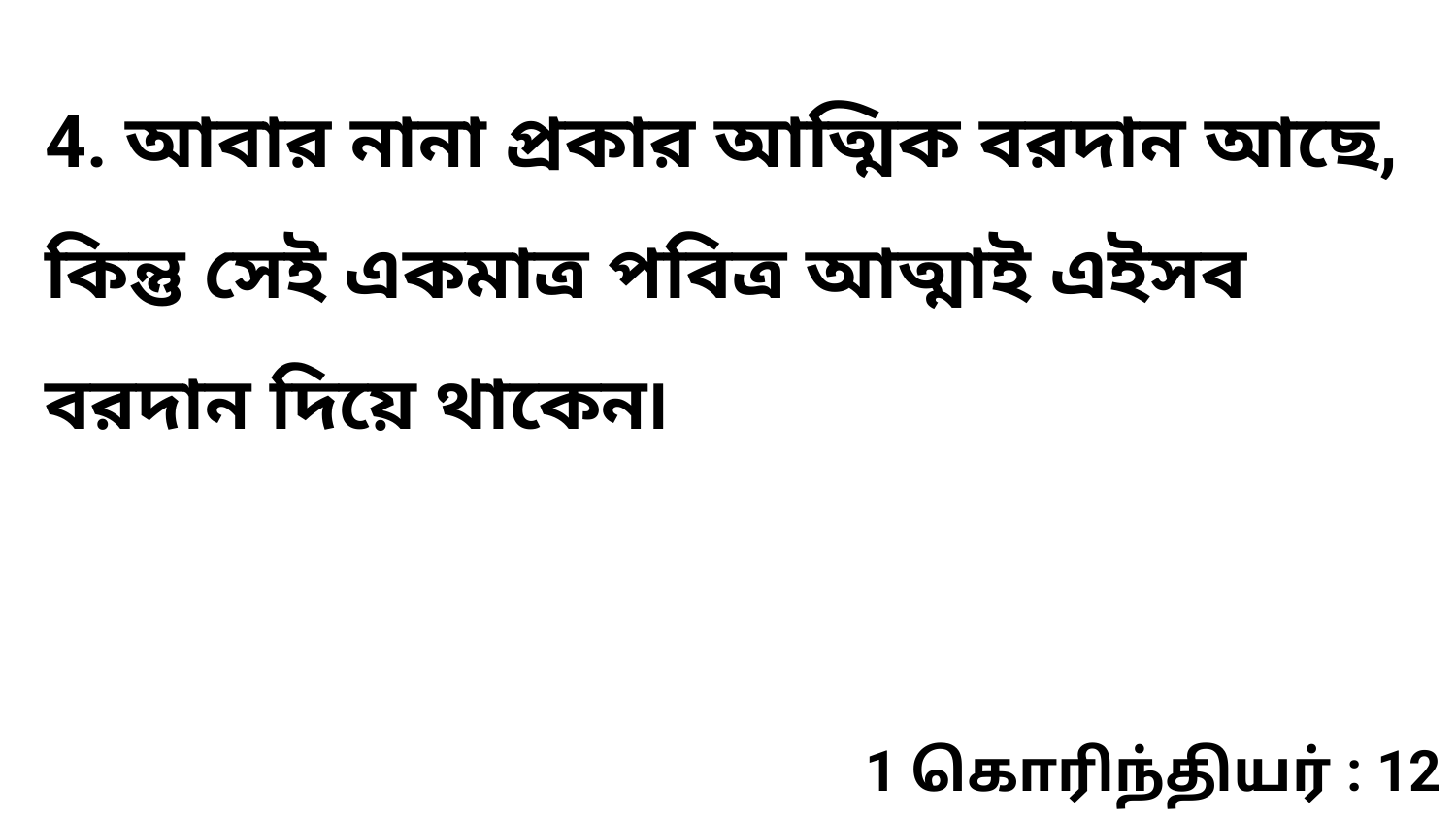

4. আবার নানা প্রকার আত্মিক বরদান আছে, কিন্তু সেই একমাত্র পবিত্র আত্মাই এইসব বরদান দিয়ে থাকেন৷
1 கொரிந்தியர் : 12